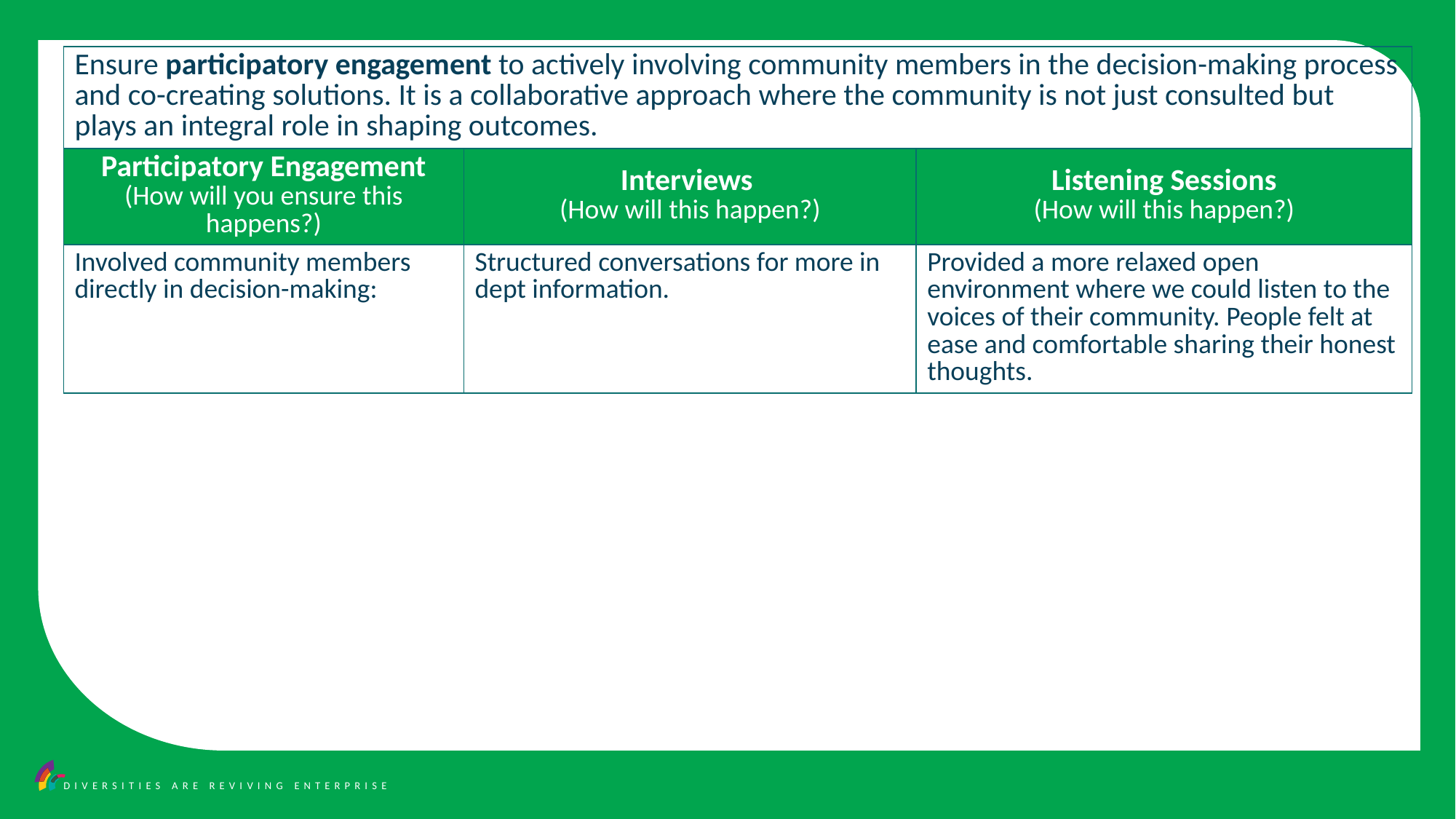

| Ensure participatory engagement to actively involving community members in the decision-making process and co-creating solutions. It is a collaborative approach where the community is not just consulted but plays an integral role in shaping outcomes. |  |  |
| --- | --- | --- |
| Participatory Engagement (How will you ensure this happens?) | Interviews (How will this happen?) | Listening Sessions (How will this happen?) |
| Involved community members directly in decision-making: | Structured conversations for more in dept information. | Provided a more relaxed open environment where we could listen to the voices of their community. People felt at ease and comfortable sharing their honest thoughts. |